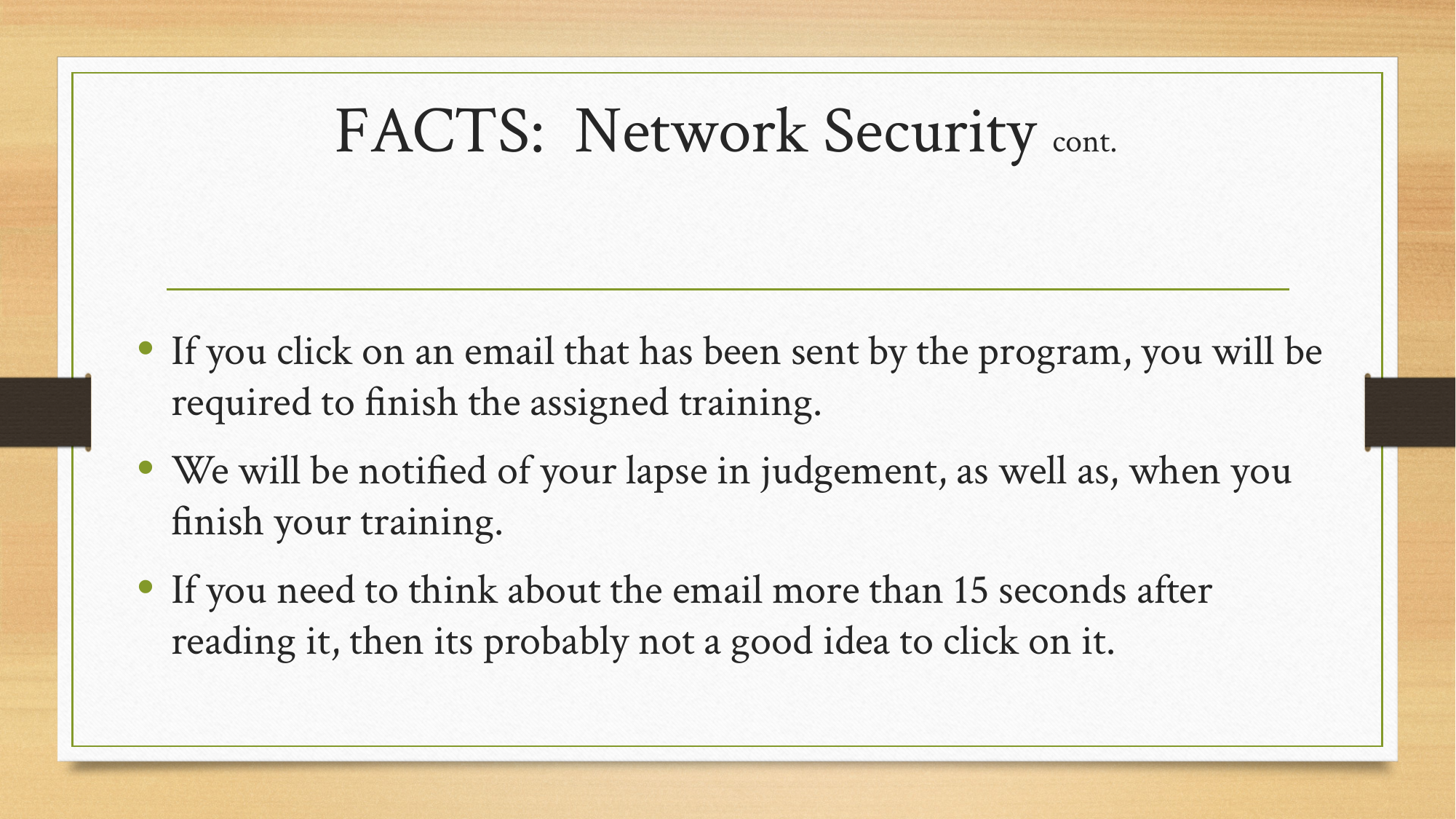

# FACTS:  Network Security cont.
If you click on an email that has been sent by the program, you will be required to finish the assigned training.
We will be notified of your lapse in judgement, as well as, when you finish your training.
If you need to think about the email more than 15 seconds after reading it, then its probably not a good idea to click on it.